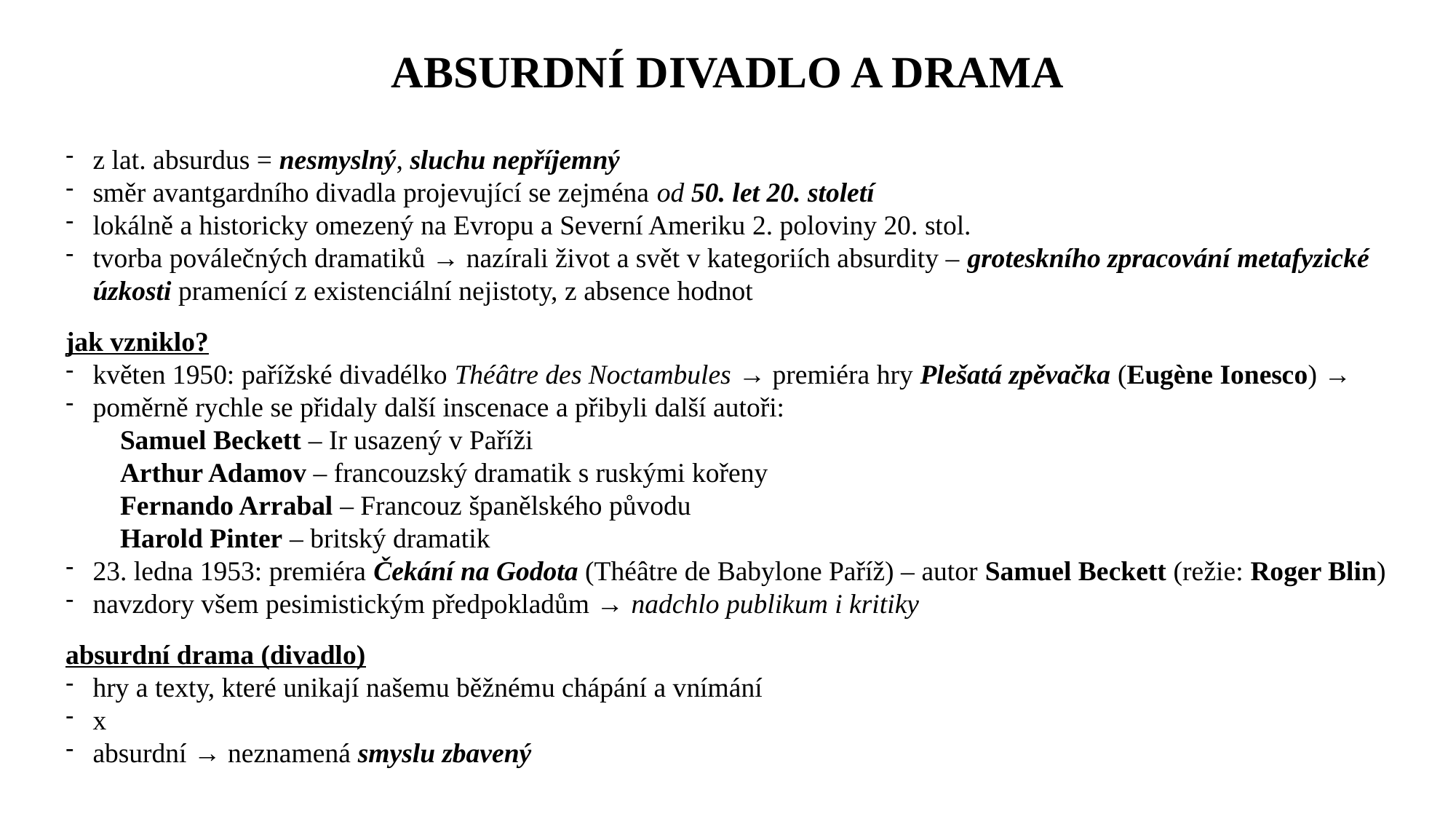

# absurdní divadlo a drama
z lat. absurdus = nesmyslný, sluchu nepříjemný
směr avantgardního divadla projevující se zejména od 50. let 20. století
lokálně a historicky omezený na Evropu a Severní Ameriku 2. poloviny 20. stol.
tvorba poválečných dramatiků → nazírali život a svět v kategoriích absurdity – groteskního zpracování metafyzické úzkosti pramenící z existenciální nejistoty, z absence hodnot

jak vzniklo?
květen 1950: pařížské divadélko Théâtre des Noctambules → premiéra hry Plešatá zpěvačka (Eugène Ionesco) →
poměrně rychle se přidaly další inscenace a přibyli další autoři:
Samuel Beckett – Ir usazený v Paříži
Arthur Adamov – francouzský dramatik s ruskými kořeny
Fernando Arrabal – Francouz španělského původu
Harold Pinter – britský dramatik
23. ledna 1953: premiéra Čekání na Godota (Théâtre de Babylone Paříž) – autor Samuel Beckett (režie: Roger Blin)
navzdory všem pesimistickým předpokladům → nadchlo publikum i kritiky

absurdní drama (divadlo)
hry a texty, které unikají našemu běžnému chápání a vnímání
x
absurdní → neznamená smyslu zbavený